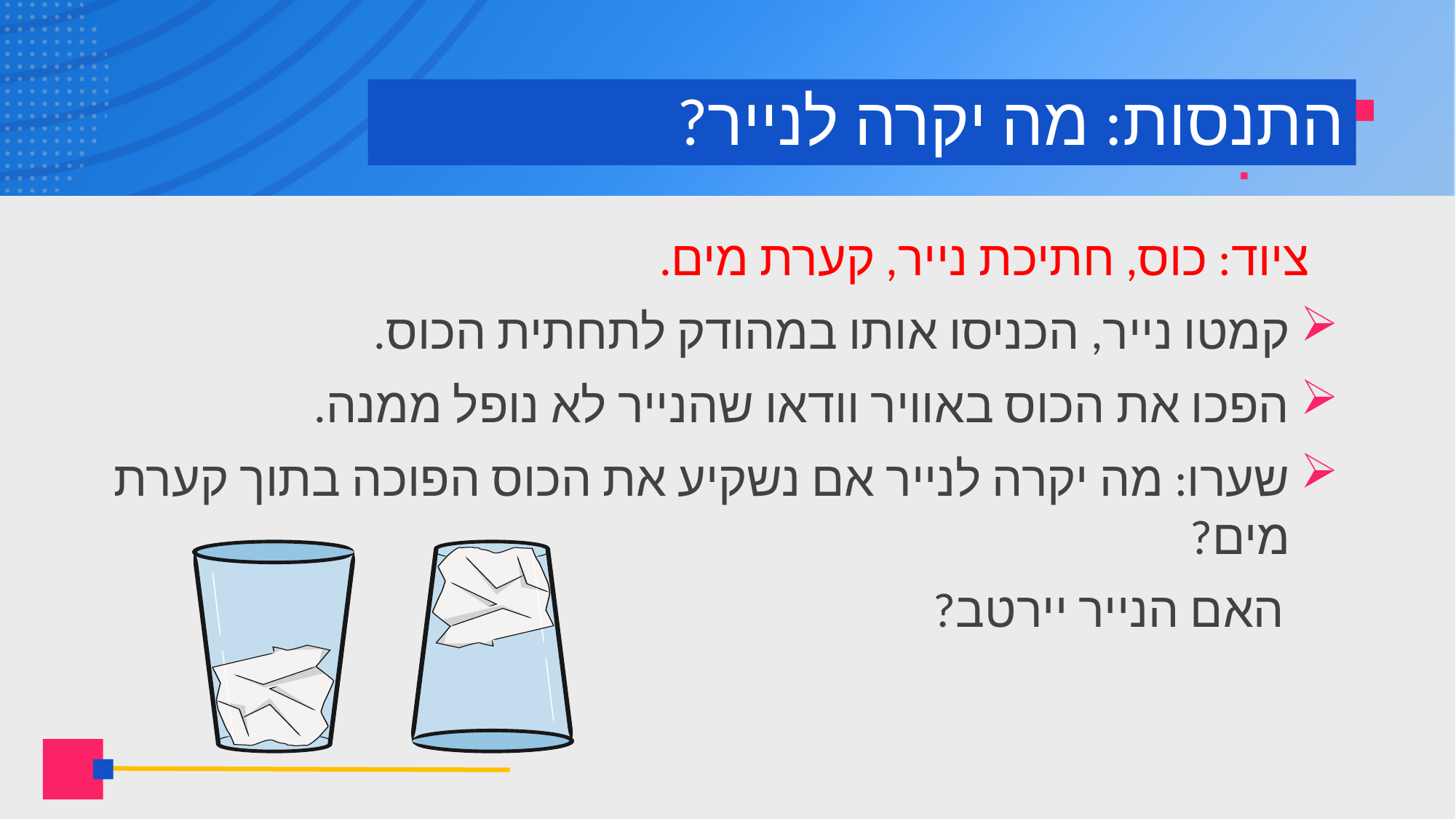

# התנסות: מה יקרה לנייר?
   ציוד: כוס, חתיכת נייר, קערת מים.
קמטו נייר, הכניסו אותו במהודק לתחתית הכוס.
הפכו את הכוס באוויר וודאו שהנייר לא נופל ממנה.
שערו: מה יקרה לנייר אם נשקיע את הכוס הפוכה בתוך קערת מים?
     האם הנייר יירטב?